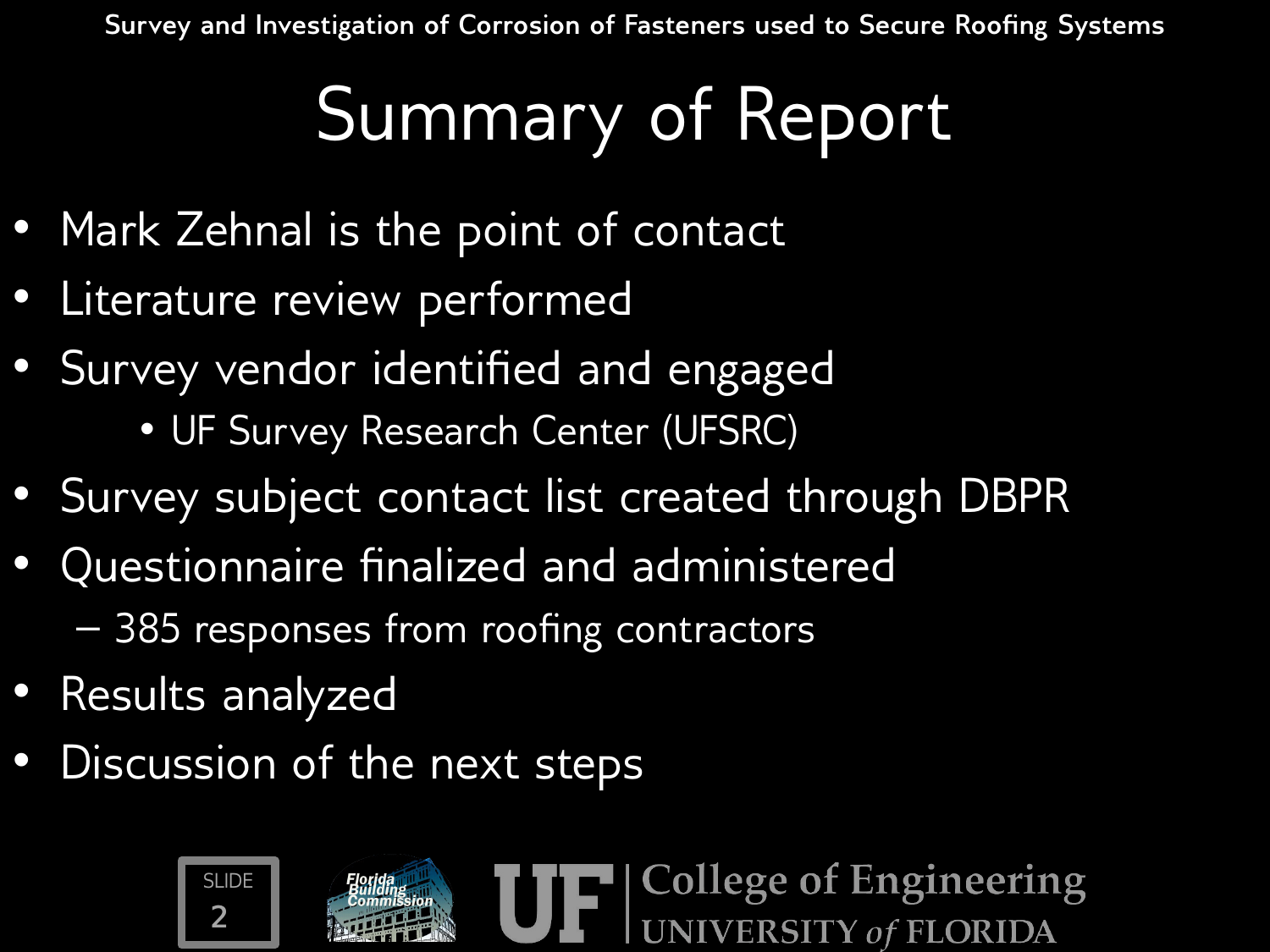

# Summary of Report
Mark Zehnal is the point of contact
Literature review performed
Survey vendor identified and engaged
UF Survey Research Center (UFSRC)
Survey subject contact list created through DBPR
Questionnaire finalized and administered
385 responses from roofing contractors
Results analyzed
Discussion of the next steps